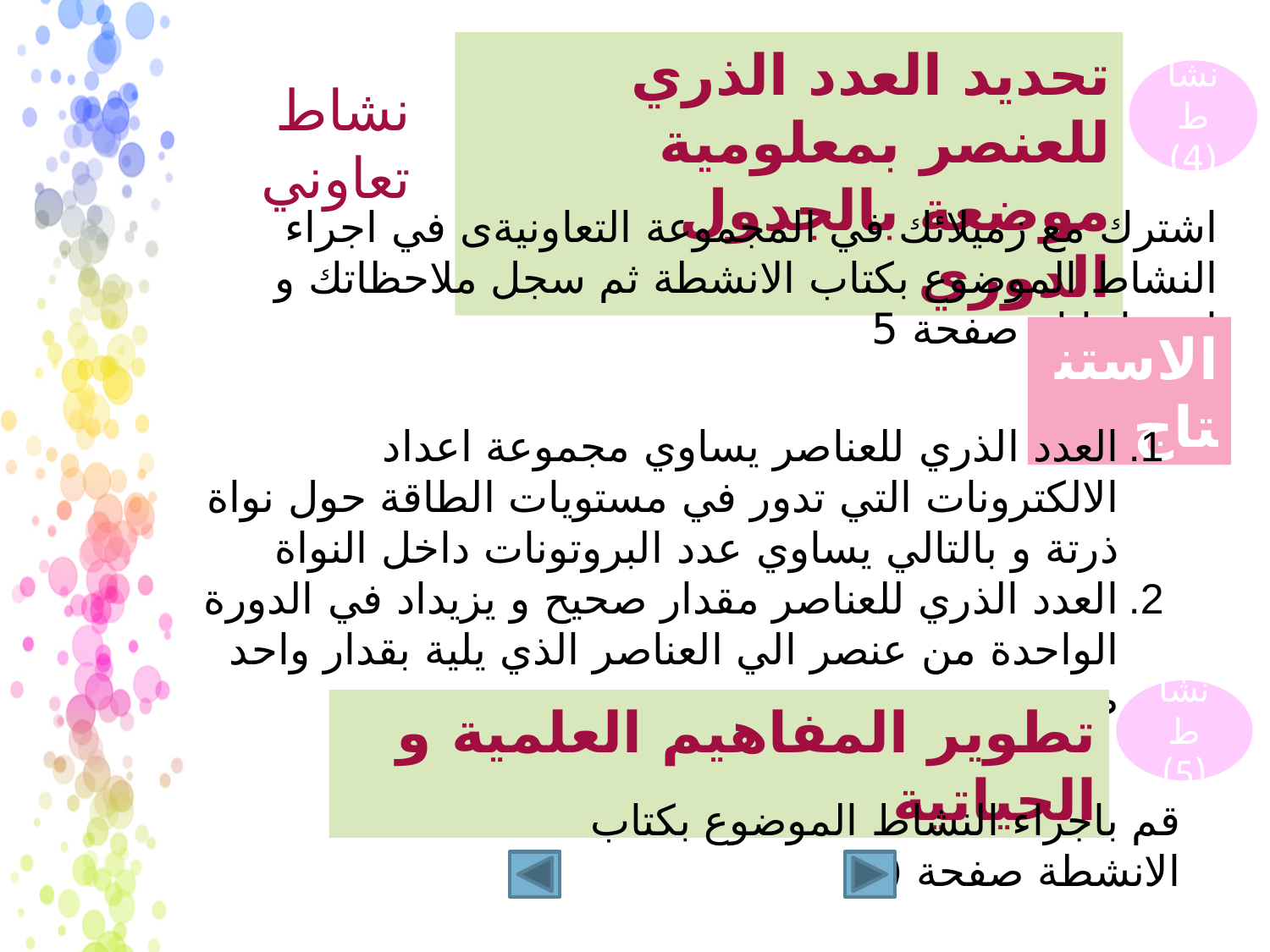

تحديد العدد الذري للعنصر بمعلومية موضعة بالجدول الدوري
نشاط (4)
نشاط تعاوني
اشترك مع زميلائك في المجموعة التعاونيةى في اجراء النشاط الموضوع بكتاب الانشطة ثم سجل ملاحظاتك و استنتاجاتك صفحة 5
الاستنتاج
العدد الذري للعناصر يساوي مجموعة اعداد الالكترونات التي تدور في مستويات الطاقة حول نواة ذرتة و بالتالي يساوي عدد البروتونات داخل النواة
العدد الذري للعناصر مقدار صحيح و يزيداد في الدورة الواحدة من عنصر الي العناصر الذي يلية بقدار واحد صحيح
نشاط (5)
تطوير المفاهيم العلمية و الحياتية
قم باجراء النشاط الموضوع بكتاب الانشطة صفحة (6)